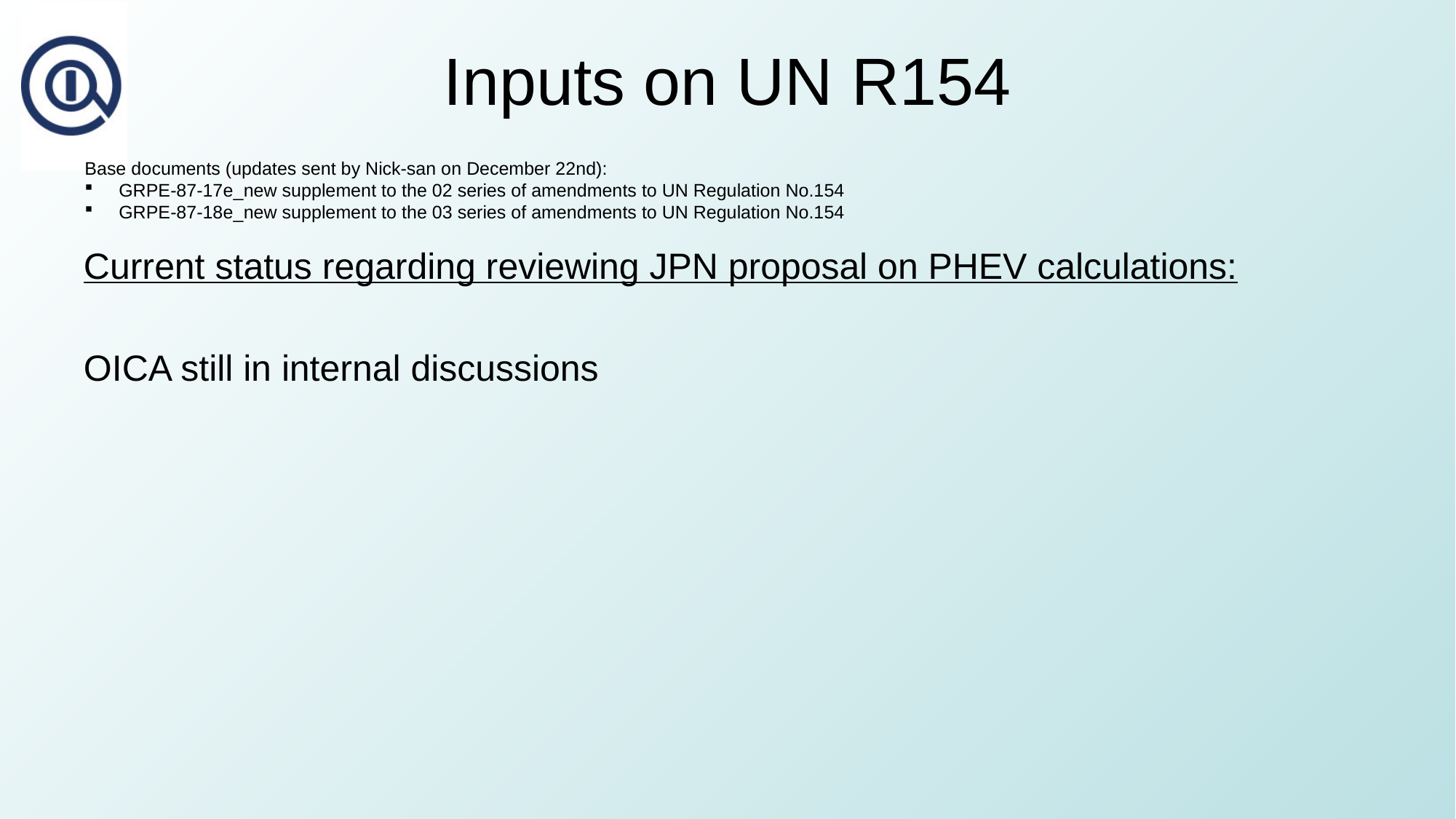

# Inputs on UN R154
Base documents (updates sent by Nick-san on December 22nd):
GRPE-87-17e_new supplement to the 02 series of amendments to UN Regulation No.154
GRPE-87-18e_new supplement to the 03 series of amendments to UN Regulation No.154
Current status regarding reviewing JPN proposal on PHEV calculations:

OICA still in internal discussions